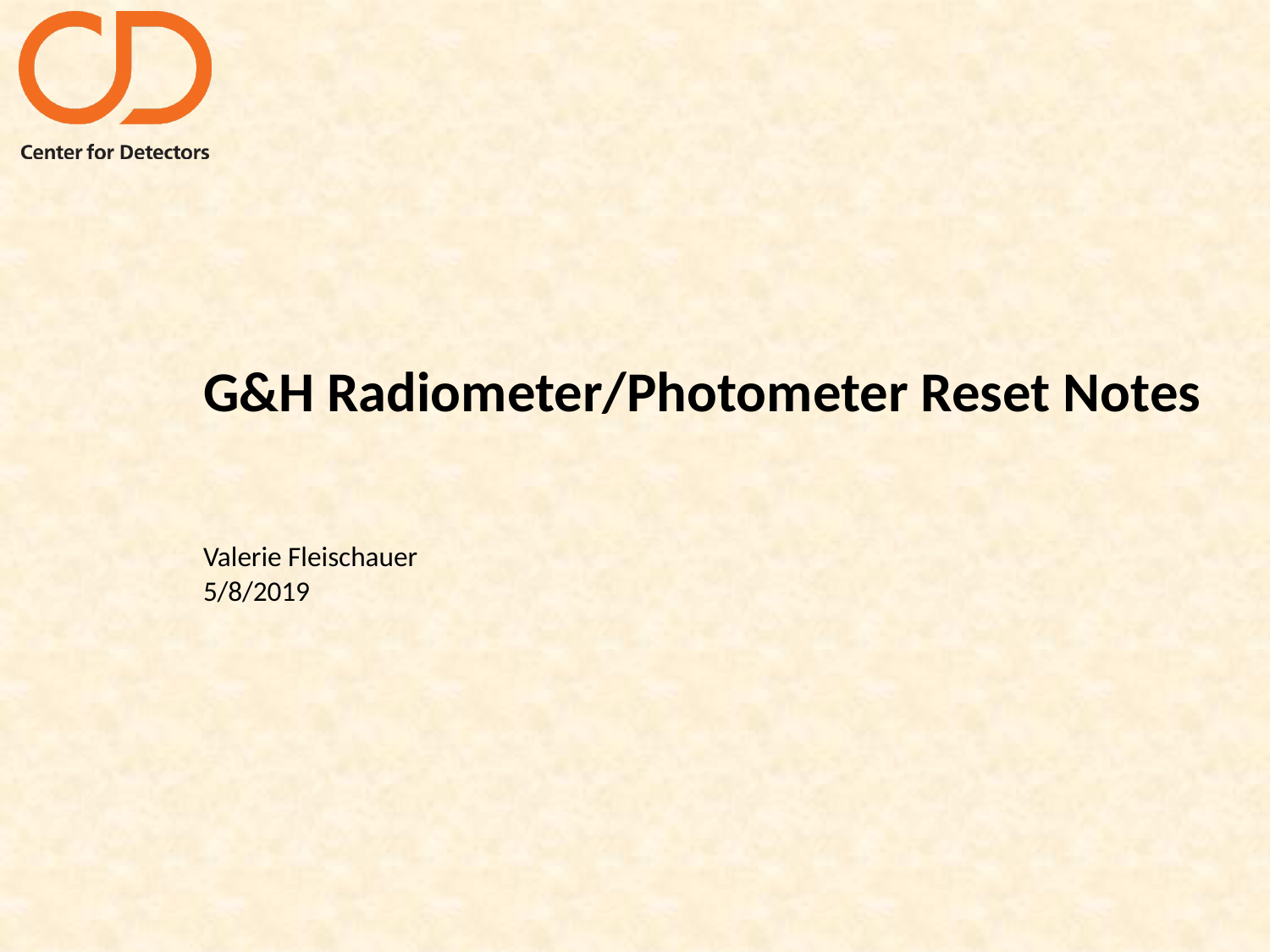

# G&H Radiometer/Photometer Reset Notes
Valerie Fleischauer
5/8/2019